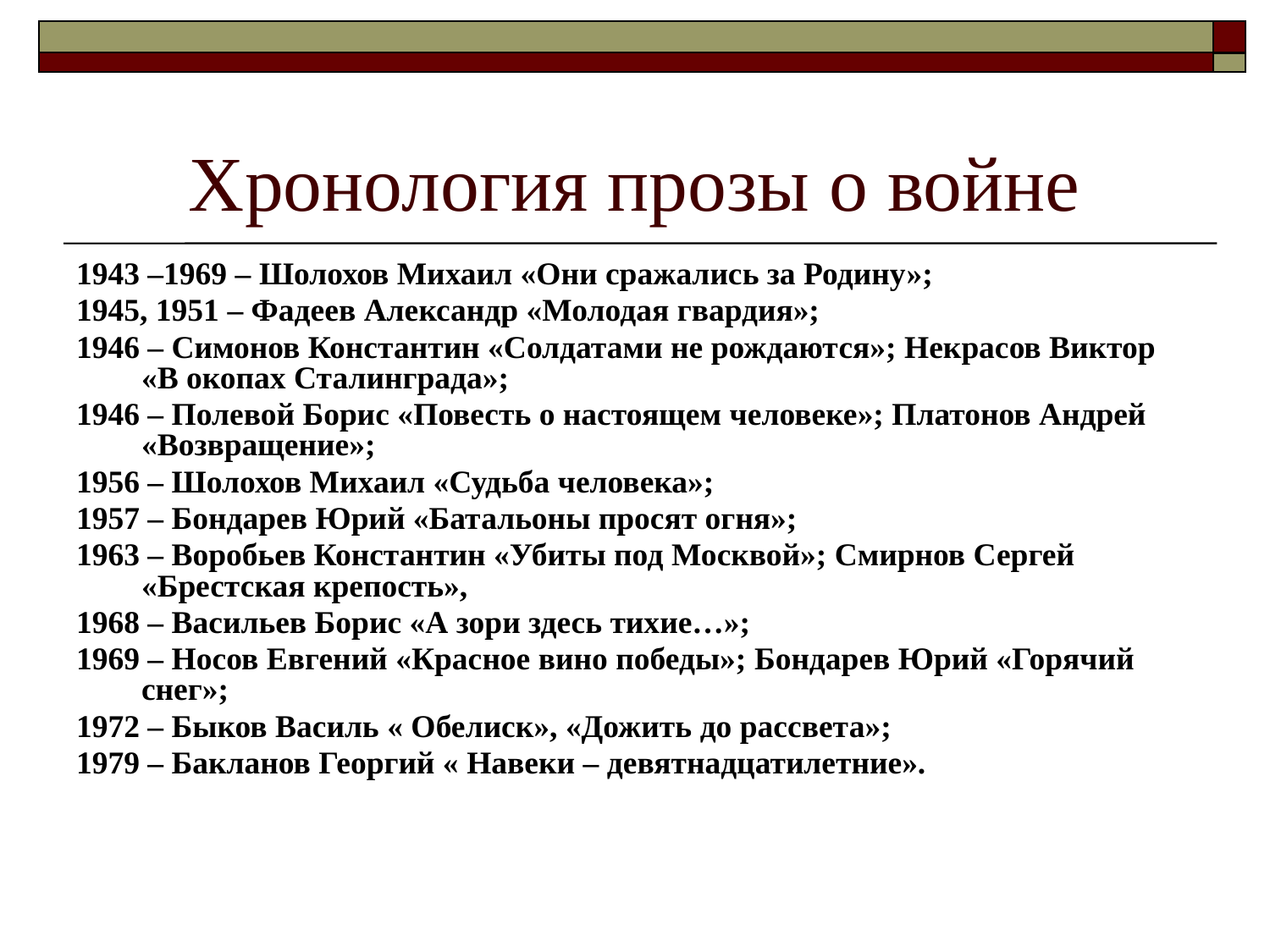

# Хронология прозы о войне
1943 –1969 – Шолохов Михаил «Они сражались за Родину»;
1945, 1951 – Фадеев Александр «Молодая гвардия»;
1946 – Симонов Константин «Солдатами не рождаются»; Некрасов Виктор «В окопах Сталинграда»;
1946 – Полевой Борис «Повесть о настоящем человеке»; Платонов Андрей «Возвращение»;
1956 – Шолохов Михаил «Судьба человека»;
1957 – Бондарев Юрий «Батальоны просят огня»;
1963 – Воробьев Константин «Убиты под Москвой»; Смирнов Сергей «Брестская крепость»,
1968 – Васильев Борис «А зори здесь тихие…»;
1969 – Носов Евгений «Красное вино победы»; Бондарев Юрий «Горячий снег»;
1972 – Быков Василь « Обелиск», «Дожить до рассвета»;
1979 – Бакланов Георгий « Навеки – девятнадцатилетние».